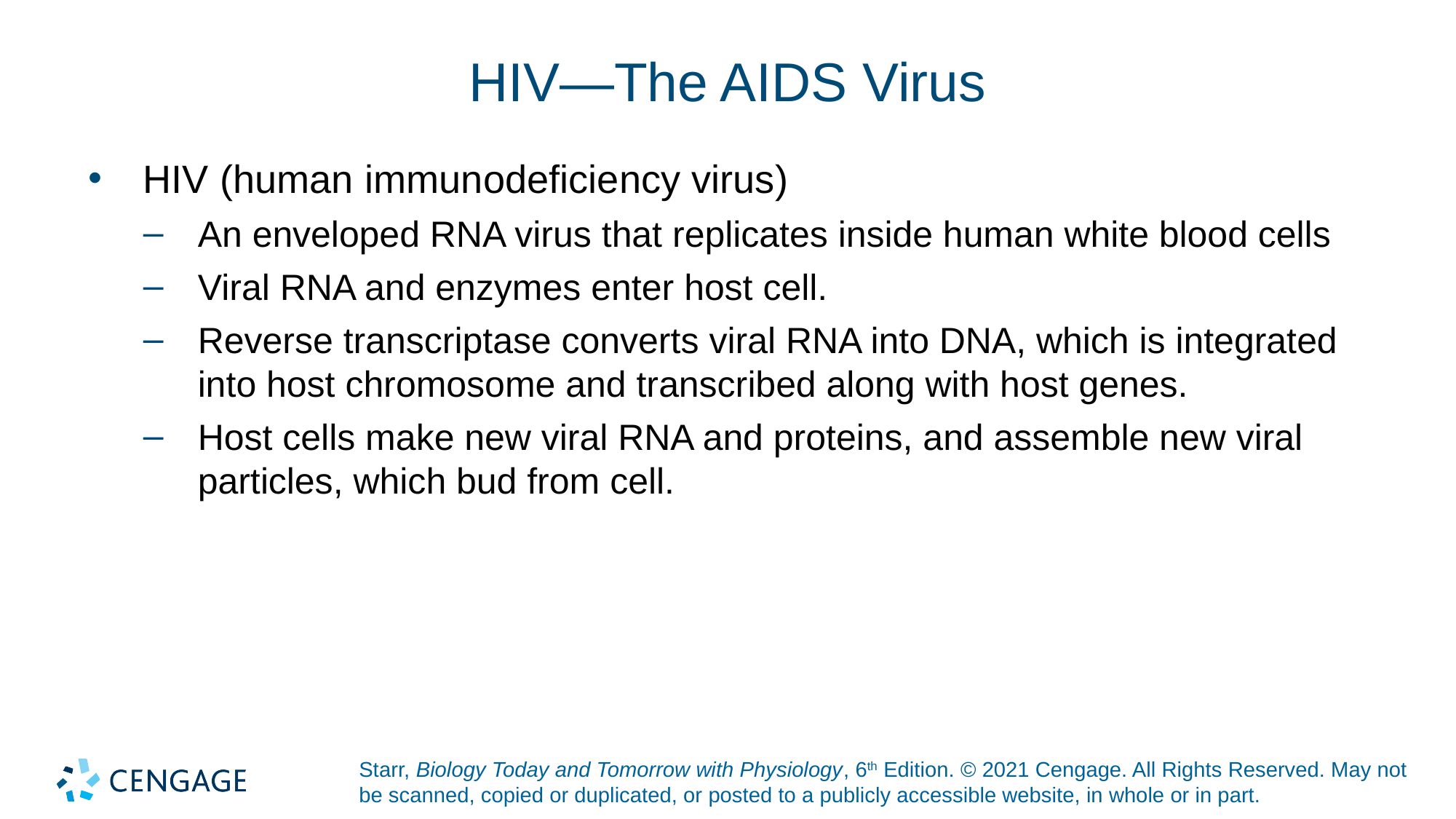

# HIV—The AIDS Virus
HIV (human immunodeficiency virus)
An enveloped RNA virus that replicates inside human white blood cells
Viral RNA and enzymes enter host cell.
Reverse transcriptase converts viral RNA into DNA, which is integrated into host chromosome and transcribed along with host genes.
Host cells make new viral RNA and proteins, and assemble new viral particles, which bud from cell.